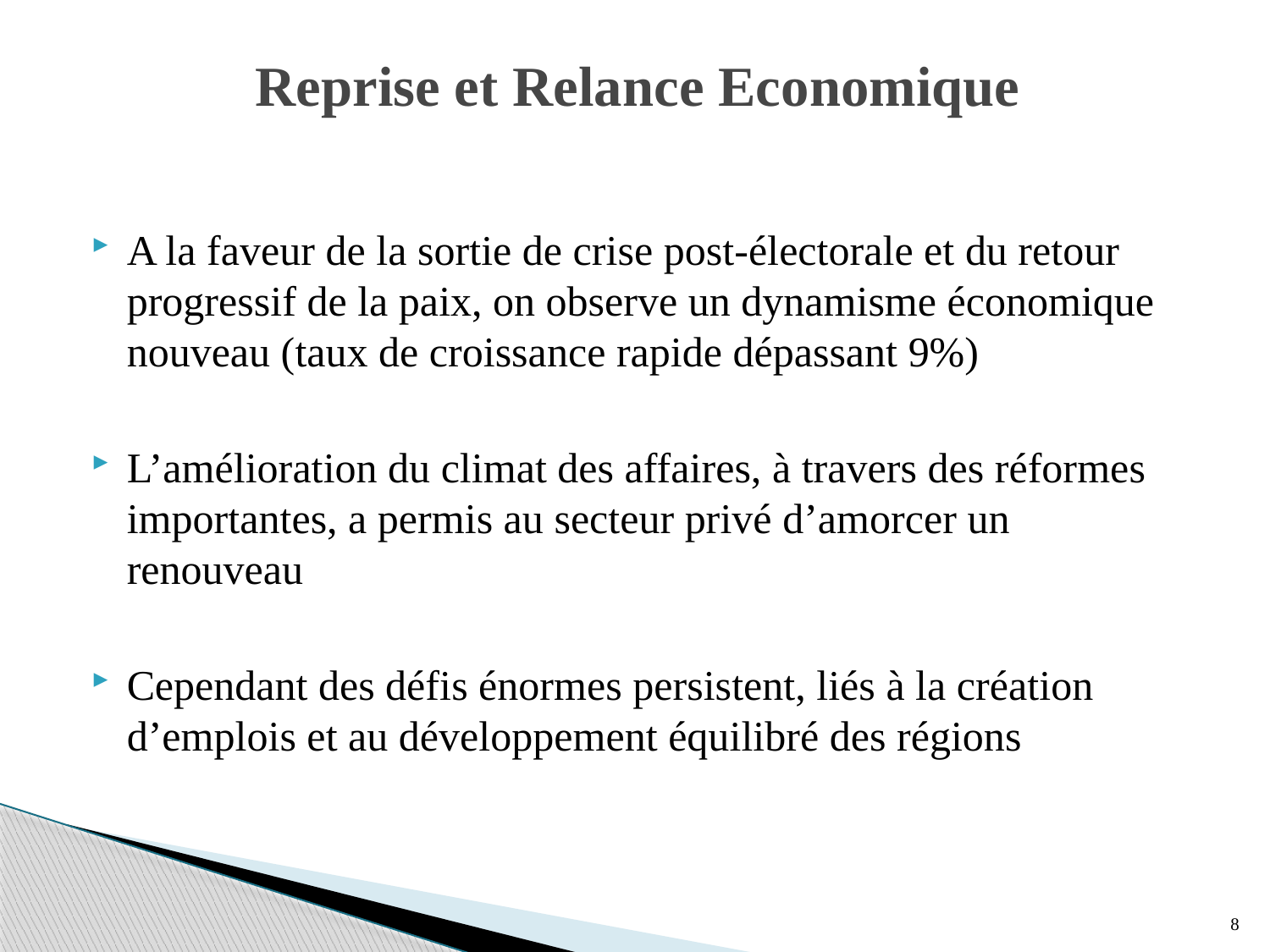

# Reprise et Relance Economique
A la faveur de la sortie de crise post-électorale et du retour progressif de la paix, on observe un dynamisme économique nouveau (taux de croissance rapide dépassant 9%)

L’amélioration du climat des affaires, à travers des réformes importantes, a permis au secteur privé d’amorcer un renouveau

Cependant des défis énormes persistent, liés à la création d’emplois et au développement équilibré des régions

Source. FMI
8